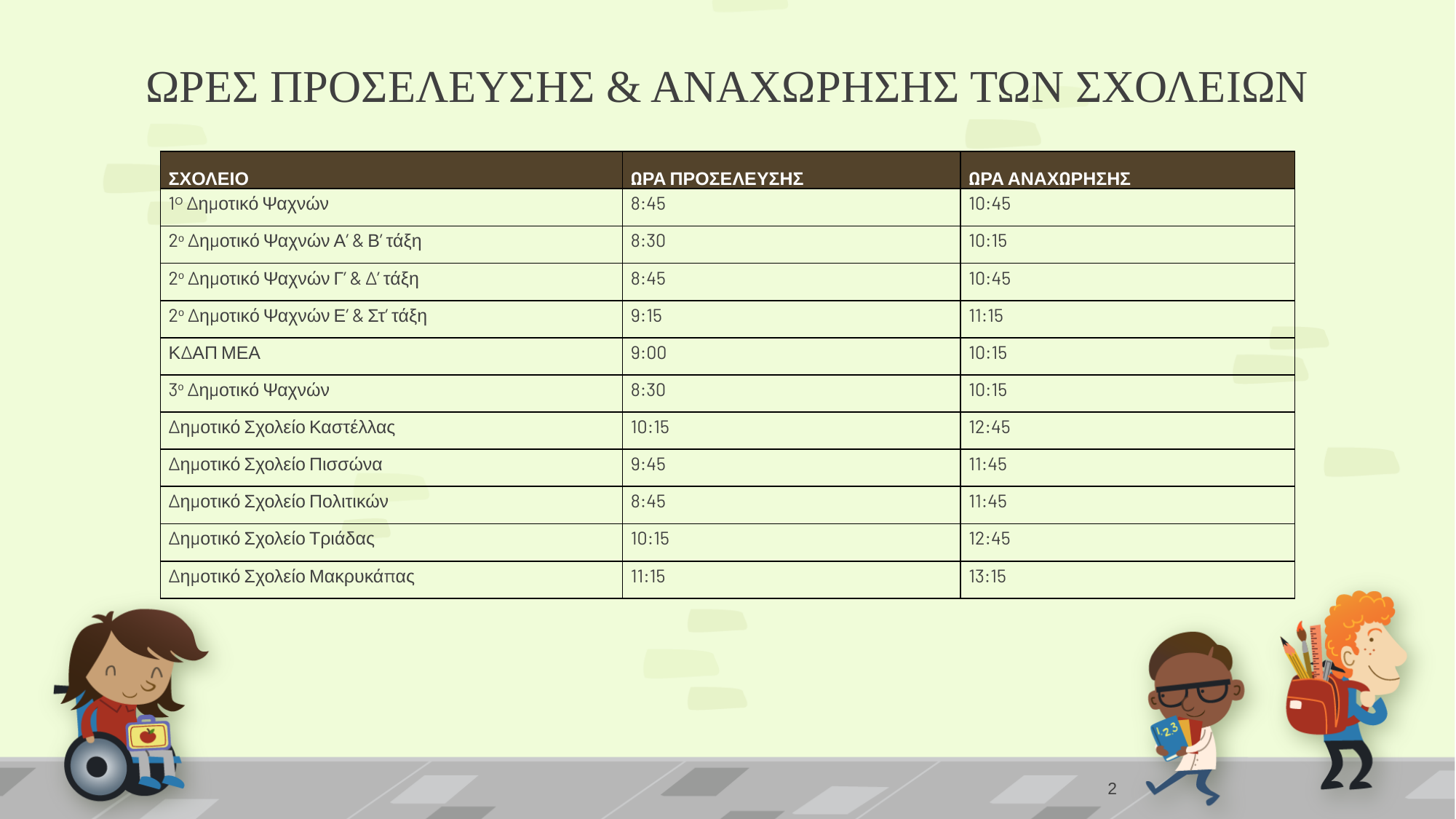

# ΩΡΕΣ ΠΡΟΣΕΛΕΥΣΗΣ & ΑΝΑΧΩΡΗΣΗΣ ΤΩΝ ΣΧΟΛΕΙΩΝ
| ΣΧΟΛΕΙΟ | ΩΡΑ ΠΡΟΣΕΛΕΥΣΗΣ | ΩΡΑ ΑΝΑΧΩΡΗΣΗΣ |
| --- | --- | --- |
| 1Ο Δημοτικό Ψαχνών | 8:45 | 10:45 |
| 2ο Δημοτικό Ψαχνών Α’ & Β’ τάξη | 8:30 | 10:15 |
| 2ο Δημοτικό Ψαχνών Γ’ & Δ’ τάξη | 8:45 | 10:45 |
| 2ο Δημοτικό Ψαχνών Ε’ & Στ’ τάξη | 9:15 | 11:15 |
| ΚΔΑΠ ΜΕΑ | 9:00 | 10:15 |
| 3ο Δημοτικό Ψαχνών | 8:30 | 10:15 |
| Δημοτικό Σχολείο Καστέλλας | 10:15 | 12:45 |
| Δημοτικό Σχολείο Πισσώνα | 9:45 | 11:45 |
| Δημοτικό Σχολείο Πολιτικών | 8:45 | 11:45 |
| Δημοτικό Σχολείο Τριάδας | 10:15 | 12:45 |
| Δημοτικό Σχολείο Μακρυκάπας | 11:15 | 13:15 |
2